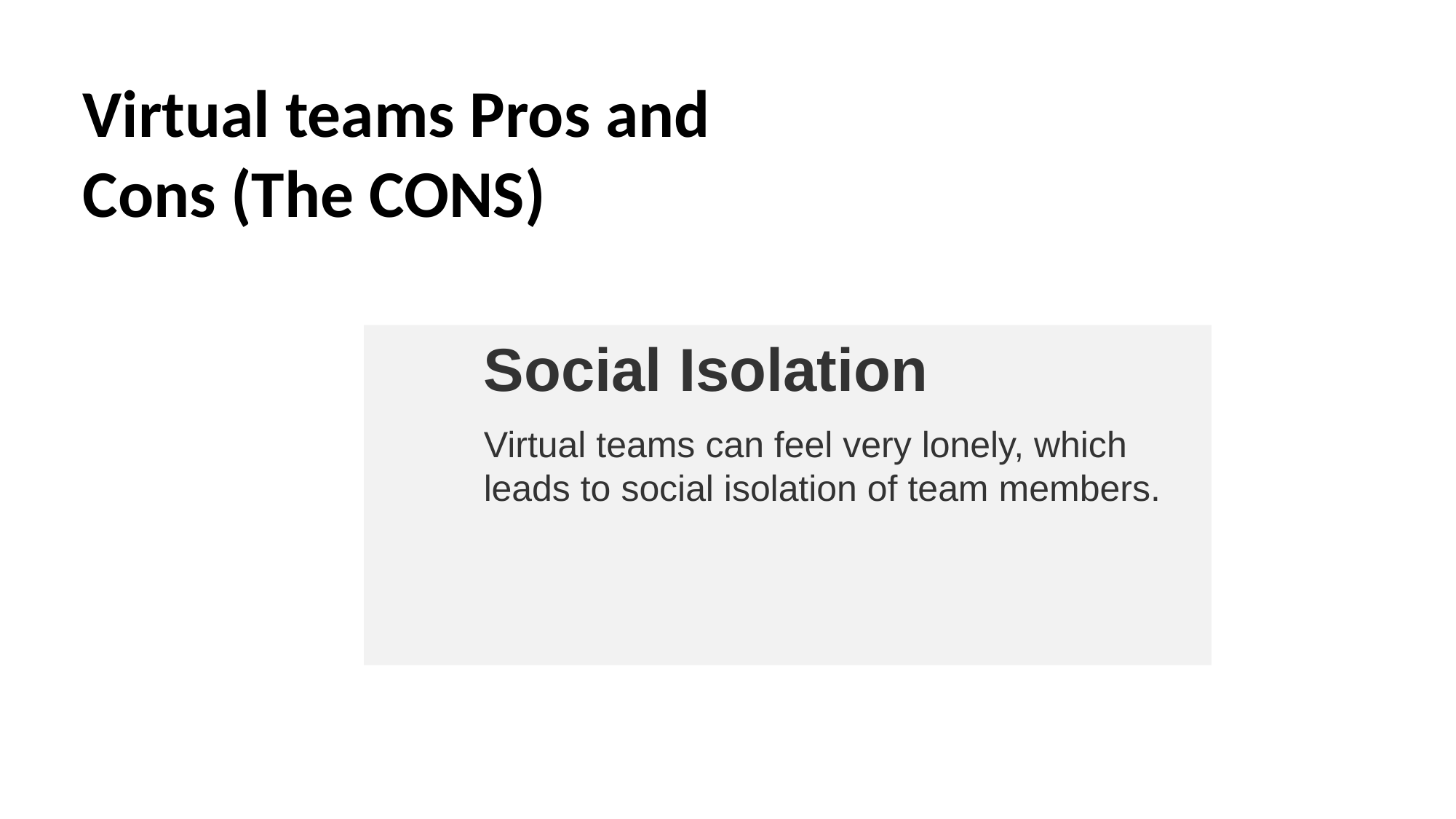

Virtual teams Pros and Cons (The CONS)
Social Isolation
Virtual teams can feel very lonely, which leads to social isolation of team members.